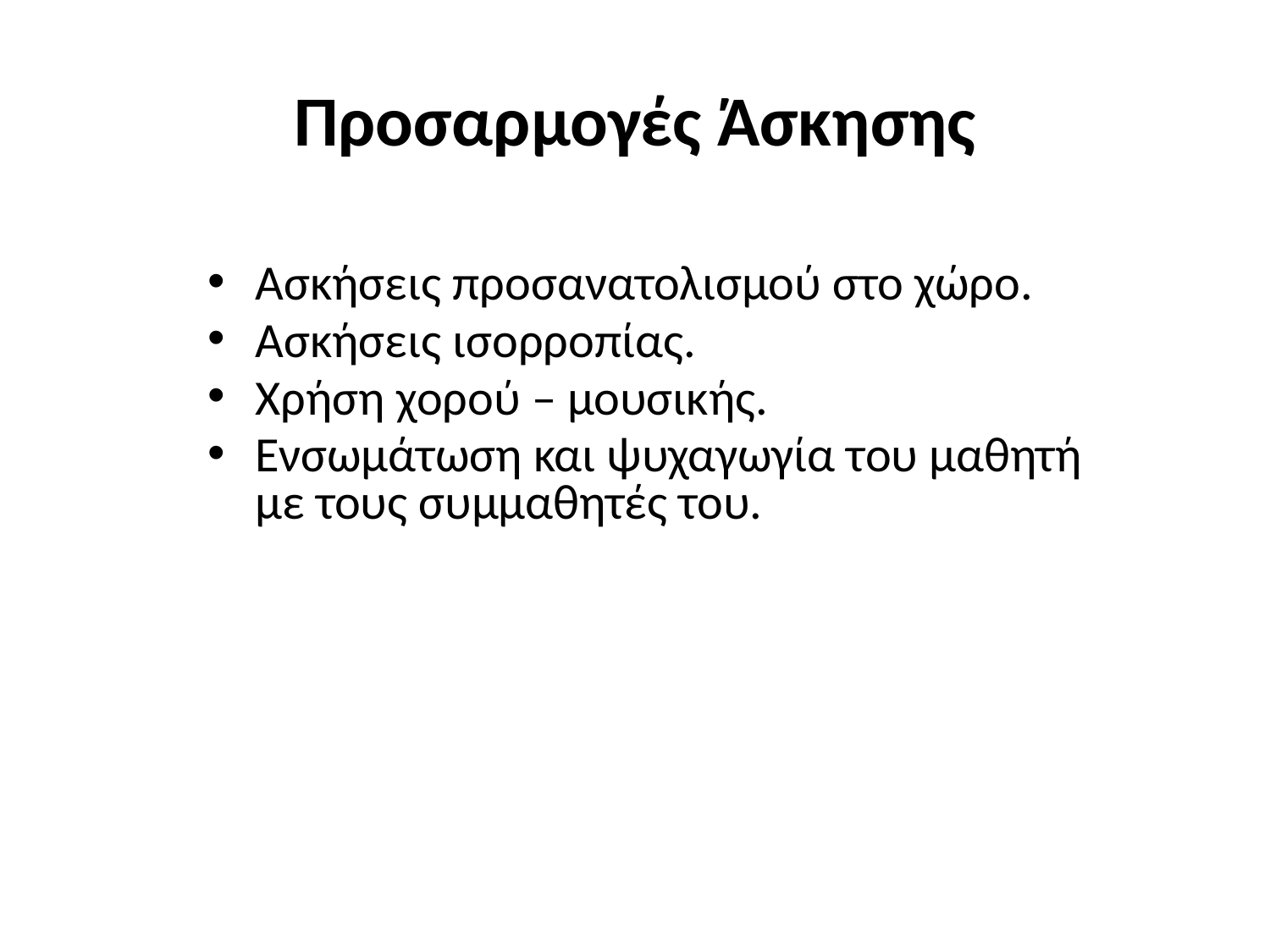

# Προσαρμογές Άσκησης
Ασκήσεις προσανατολισμού στο χώρο.
Ασκήσεις ισορροπίας.
Χρήση χορού – μουσικής.
Ενσωμάτωση και ψυχαγωγία του μαθητή με τους συμμαθητές του.